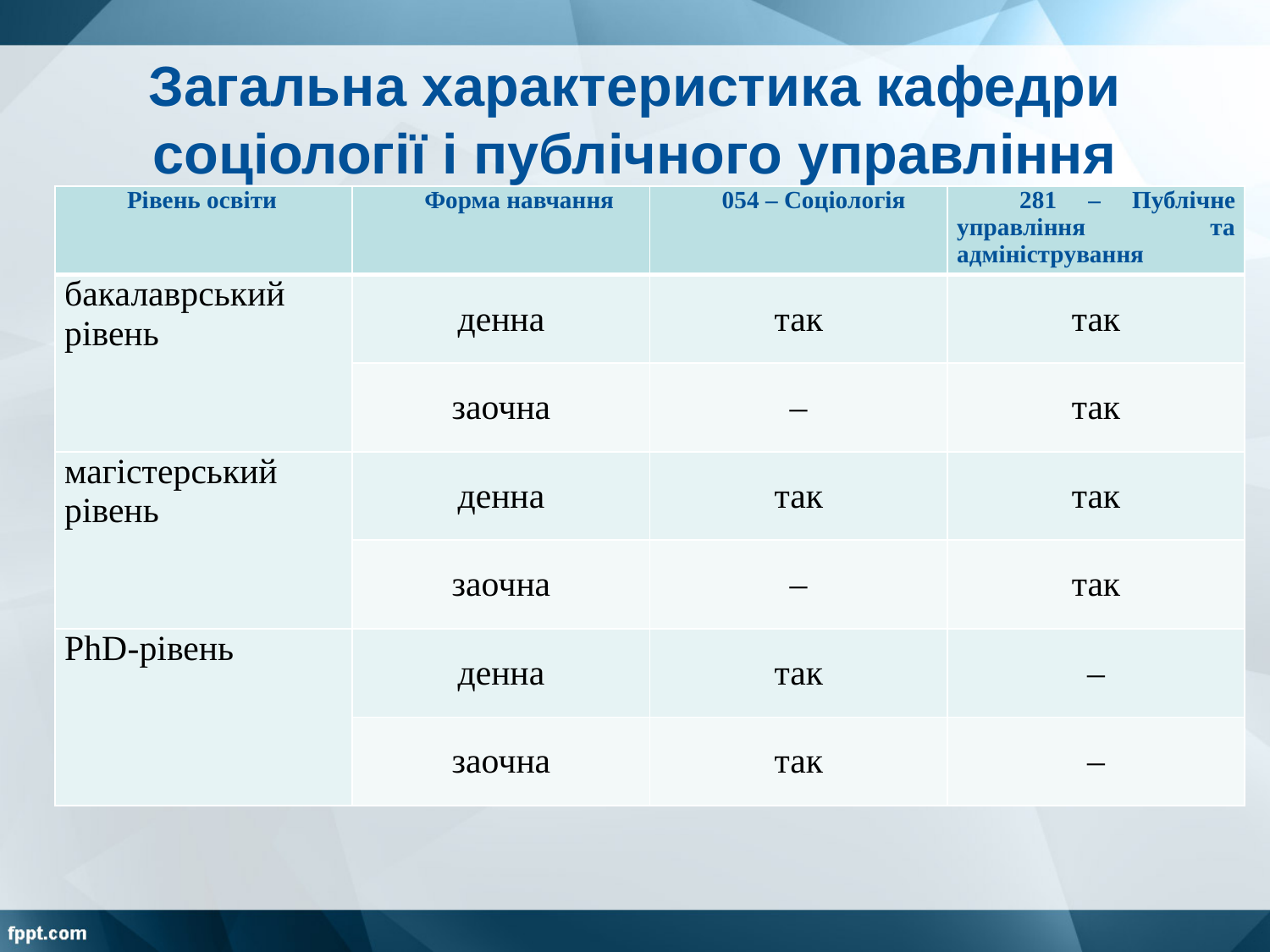

# Загальна характеристика кафедри соціології і публічного управління
| Рівень освіти | Форма навчання | 054 – Соціологія | 281 – Публічне управління та адміністрування |
| --- | --- | --- | --- |
| бакалаврський рівень | денна | так | так |
|  | заочна | – | так |
| магістерський рівень | денна | так | так |
|  | заочна | – | так |
| PhD-рівень | денна | так | – |
|  | заочна | так | – |